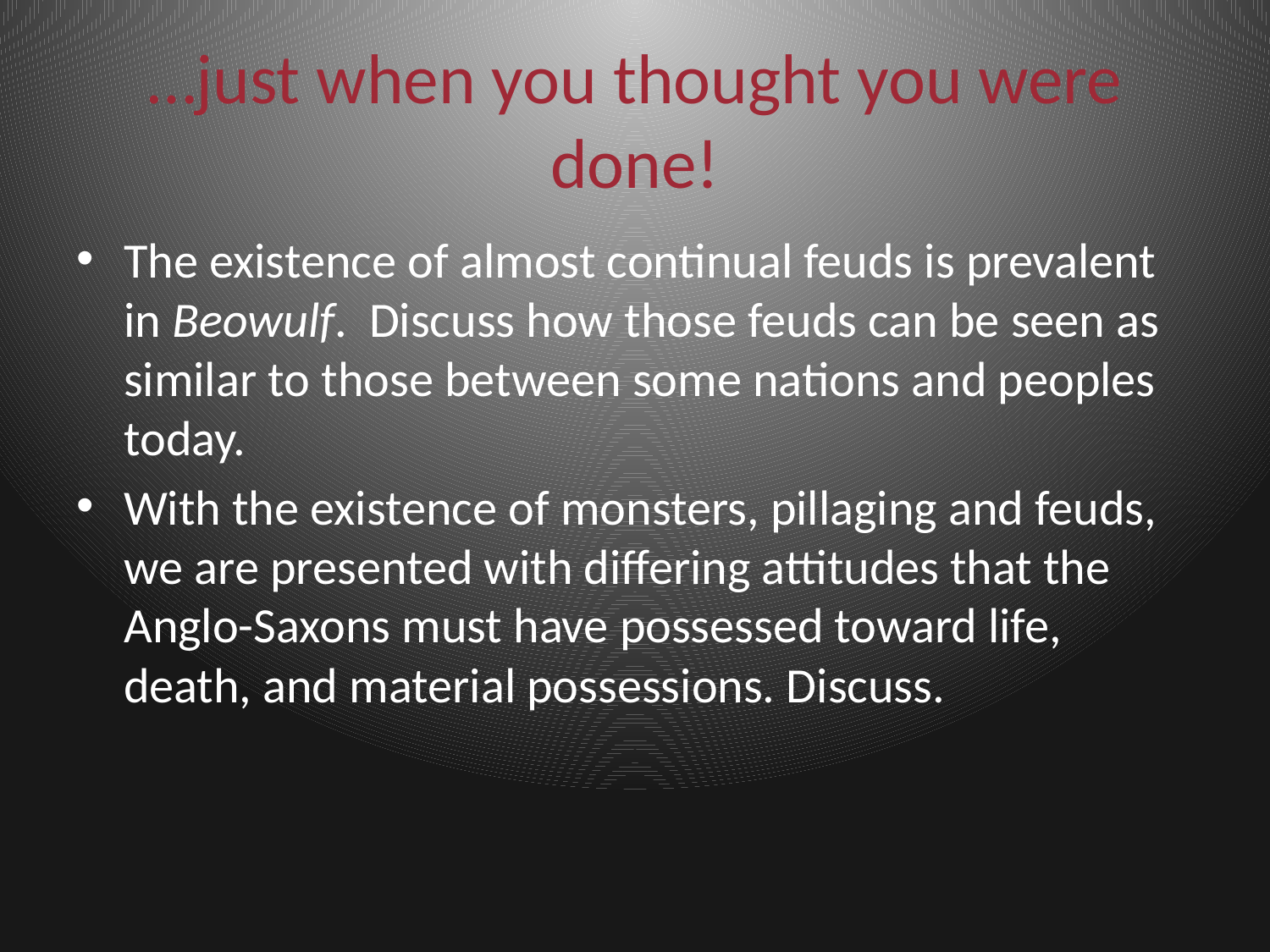

# …just when you thought you were done!
The existence of almost continual feuds is prevalent in Beowulf.  Discuss how those feuds can be seen as similar to those between some nations and peoples today.
With the existence of monsters, pillaging and feuds, we are presented with differing attitudes that the Anglo-Saxons must have possessed toward life, death, and material possessions. Discuss.